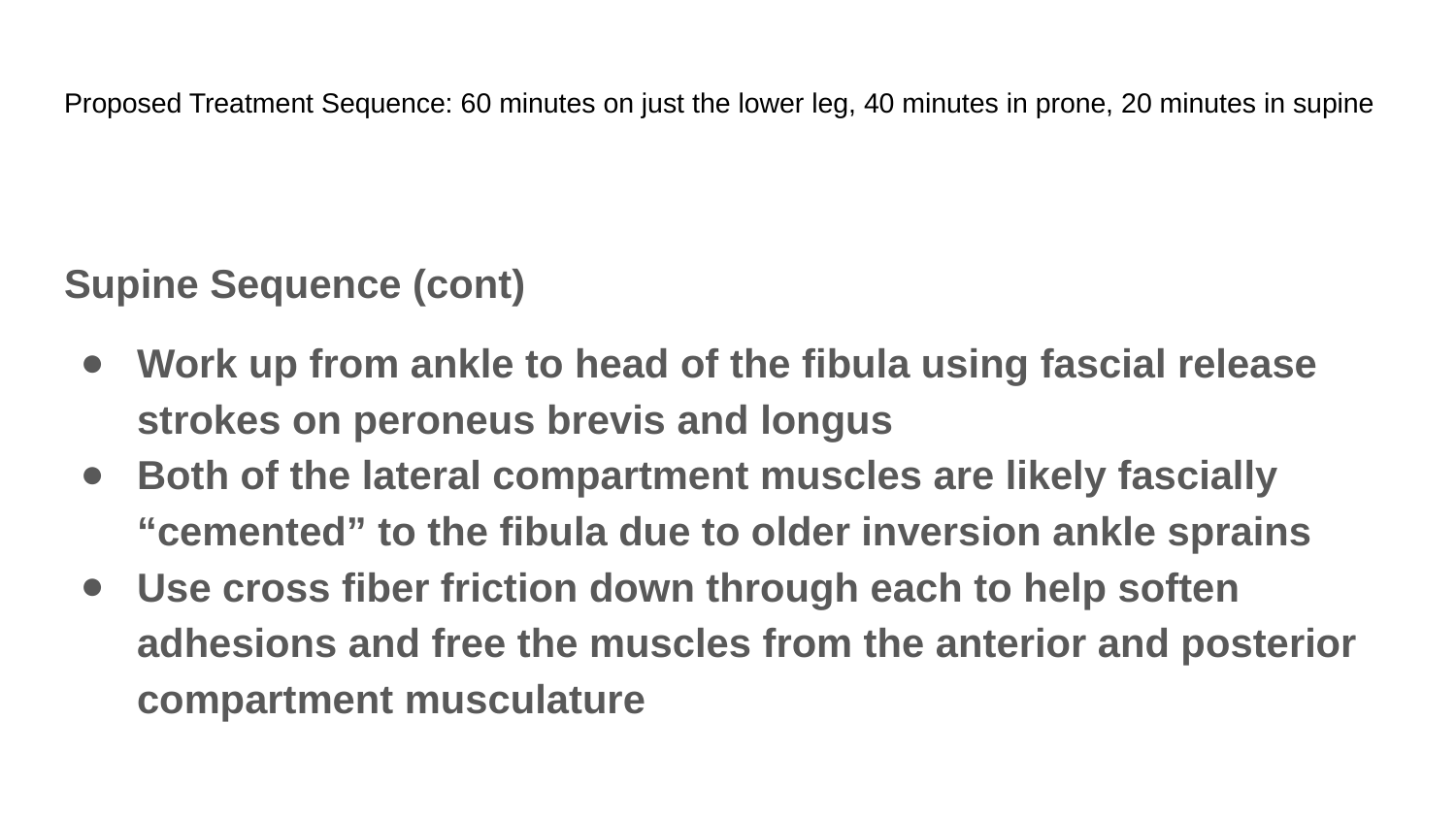

# Proposed Treatment Sequence: 60 minutes on just the lower leg, 40 minutes in prone, 20 minutes in supine
Supine Sequence (cont)
Work up from ankle to head of the fibula using fascial release strokes on peroneus brevis and longus
Both of the lateral compartment muscles are likely fascially “cemented” to the fibula due to older inversion ankle sprains
Use cross fiber friction down through each to help soften adhesions and free the muscles from the anterior and posterior compartment musculature